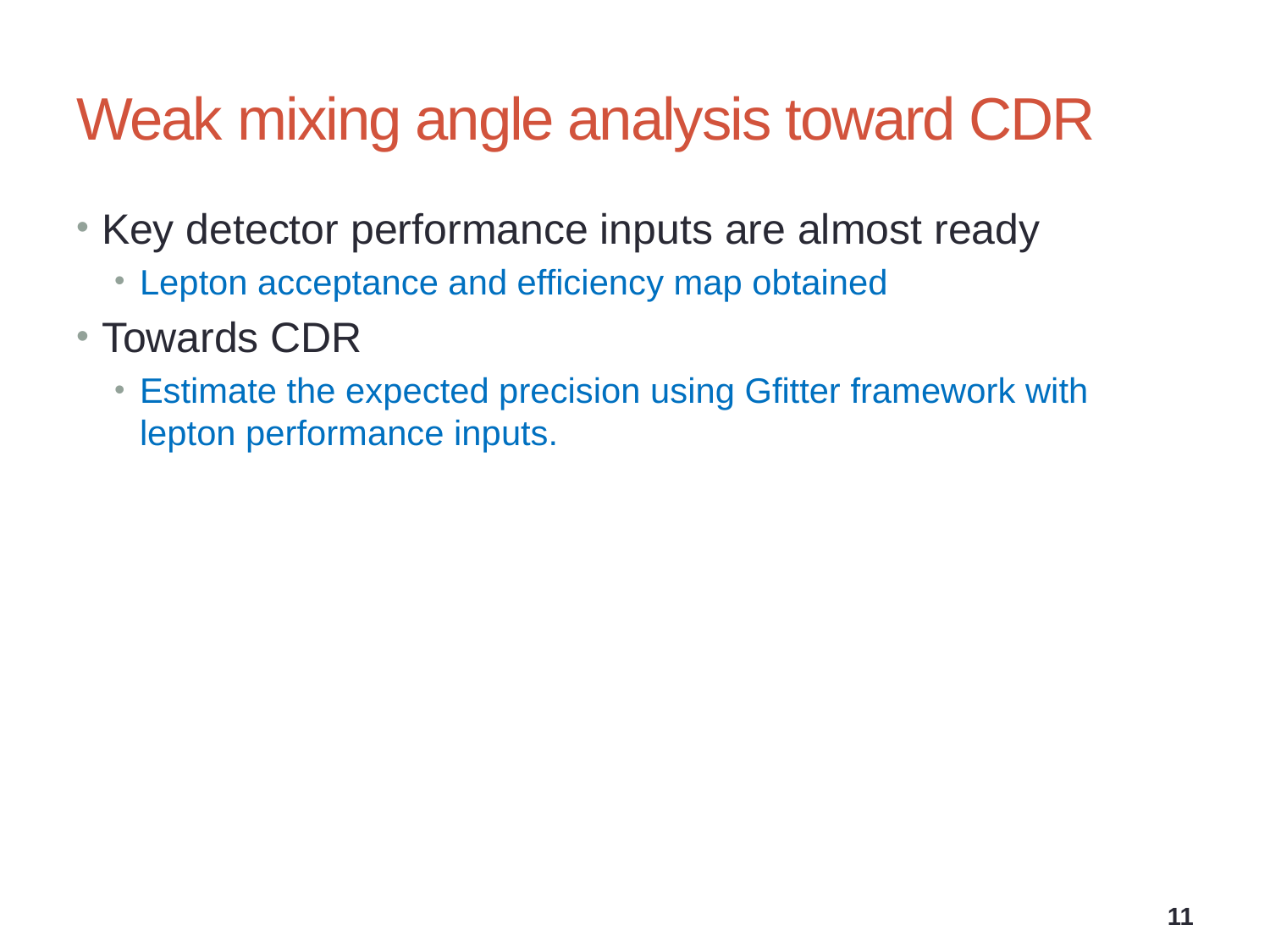

# Weak mixing angle analysis toward CDR
Key detector performance inputs are almost ready
Lepton acceptance and efficiency map obtained
Towards CDR
Estimate the expected precision using Gfitter framework with lepton performance inputs.
11